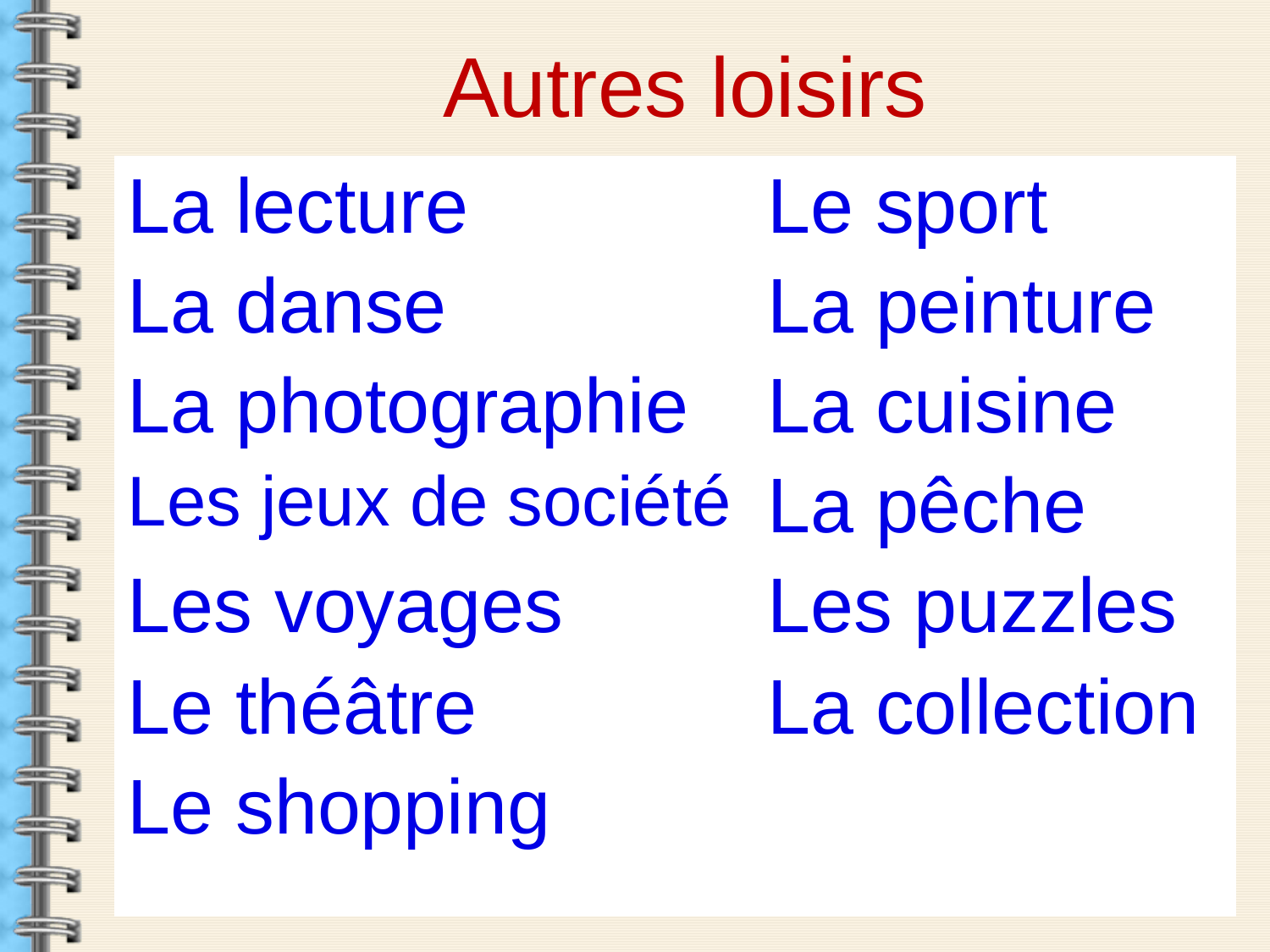

Autres loisirs

| La lecture | Le sport |
| --- | --- |
| La danse | La peinture |
| La photographie | La cuisine |
| Les jeux de société | La pêche |
| Les voyages | Les puzzles |
| Le théâtre | La collection |
| Le shopping |  |